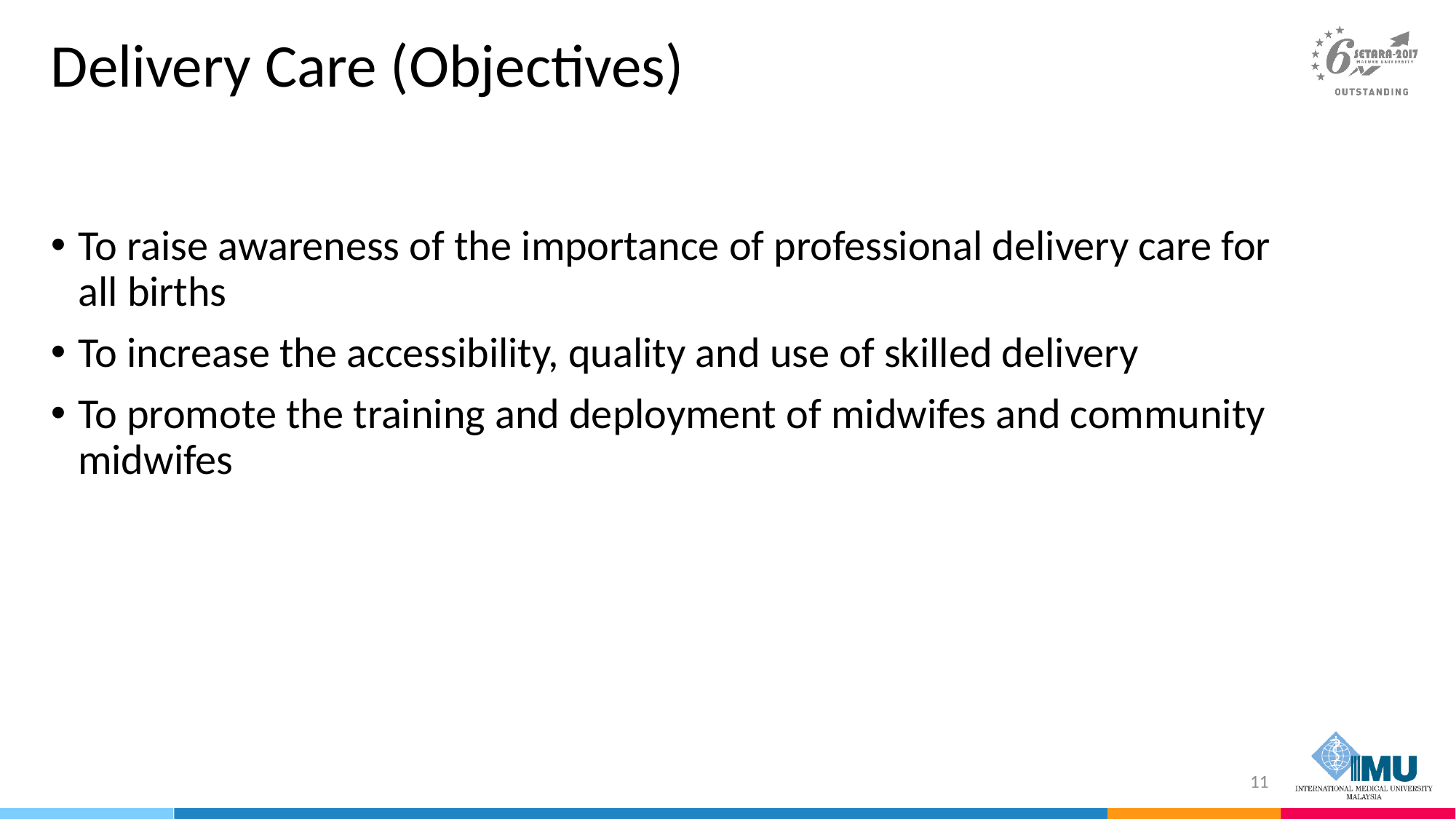

# Delivery Care (Objectives)
To raise awareness of the importance of professional delivery care for all births
To increase the accessibility, quality and use of skilled delivery
To promote the training and deployment of midwifes and community midwifes
11